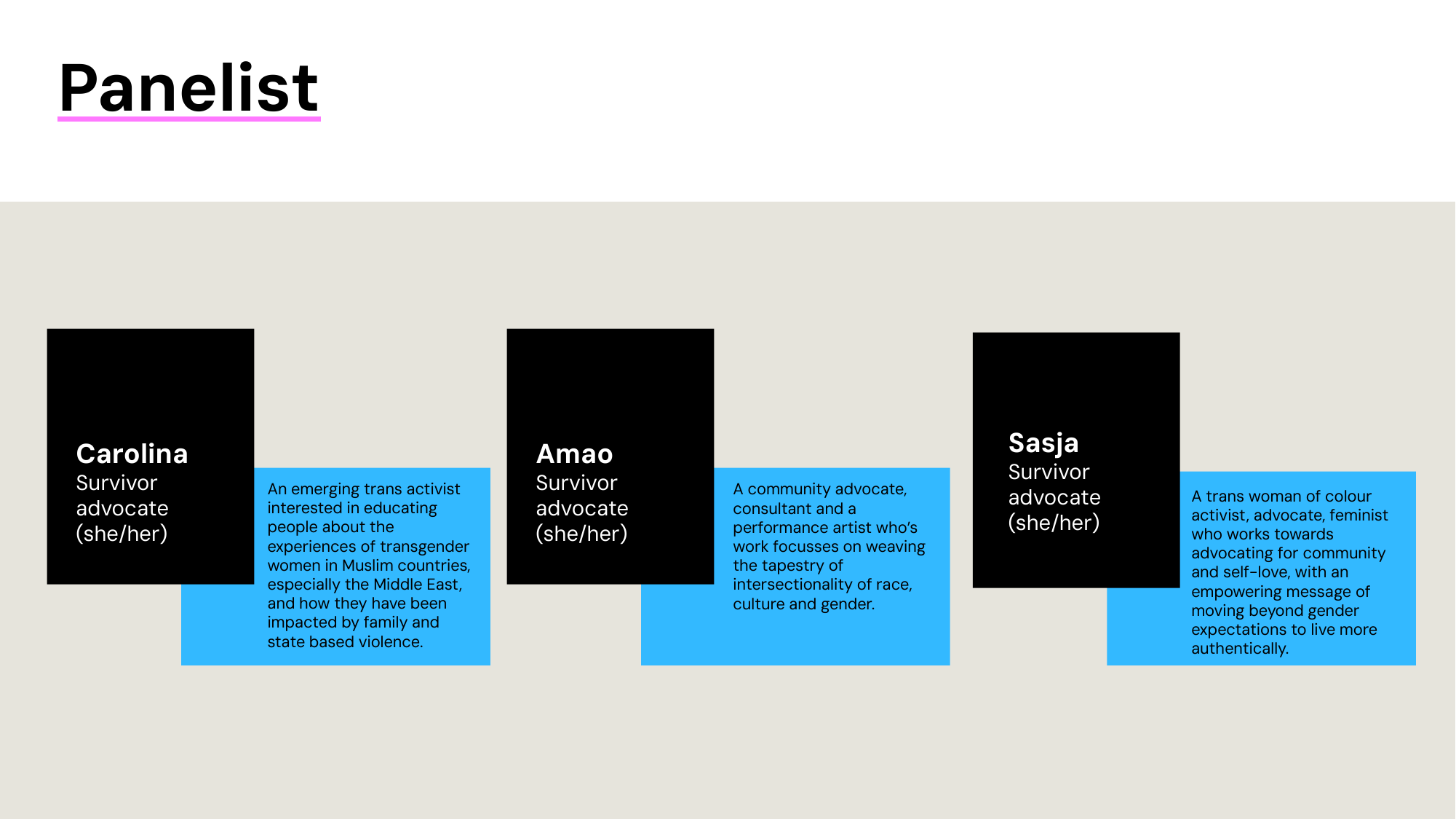

Panelist

Carolina
Survivor advocate (she/her)

An emerging trans activist interested in educating people about the experiences of transgender women in Muslim countries, especially the Middle East, and how they have been impacted by family and state based violence.

A community advocate, consultant and a performance artist who’s work focusses on weaving the tapestry of intersectionality of race, culture and gender.

Sasja
Survivor advocate (she/her)
Amao
Survivor advocate (she/her)
A trans woman of colour activist, advocate, feminist who works towards advocating for community and self-love, with an empowering message of moving beyond gender expectations to live more authentically.